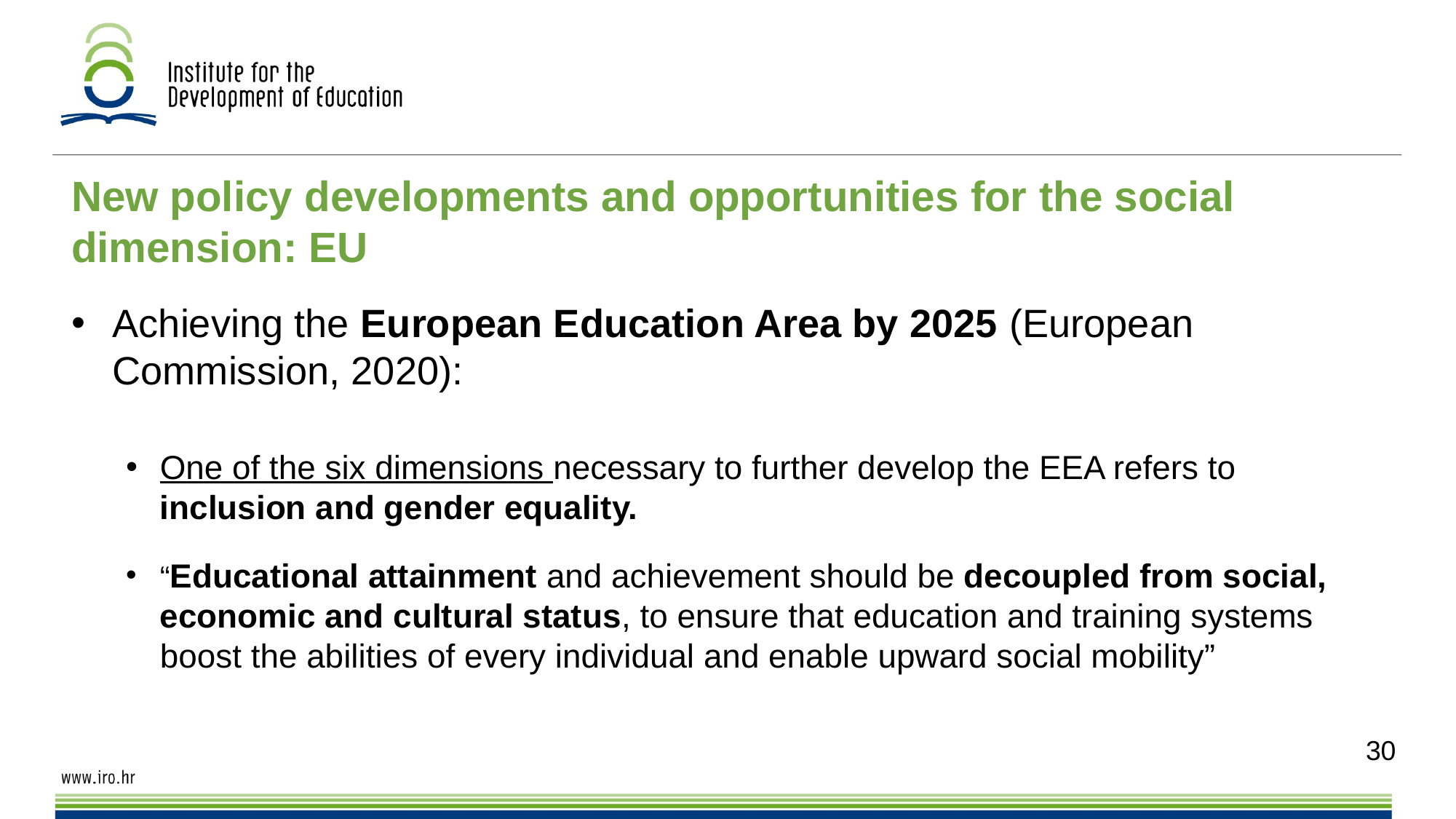

# New policy developments and opportunities for the social dimension: EU
Achieving the European Education Area by 2025 (European Commission, 2020):

One of the six dimensions necessary to further develop the EEA refers to inclusion and gender equality.

“Educational attainment and achievement should be decoupled from social, economic and cultural status, to ensure that education and training systems boost the abilities of every individual and enable upward social mobility”
30